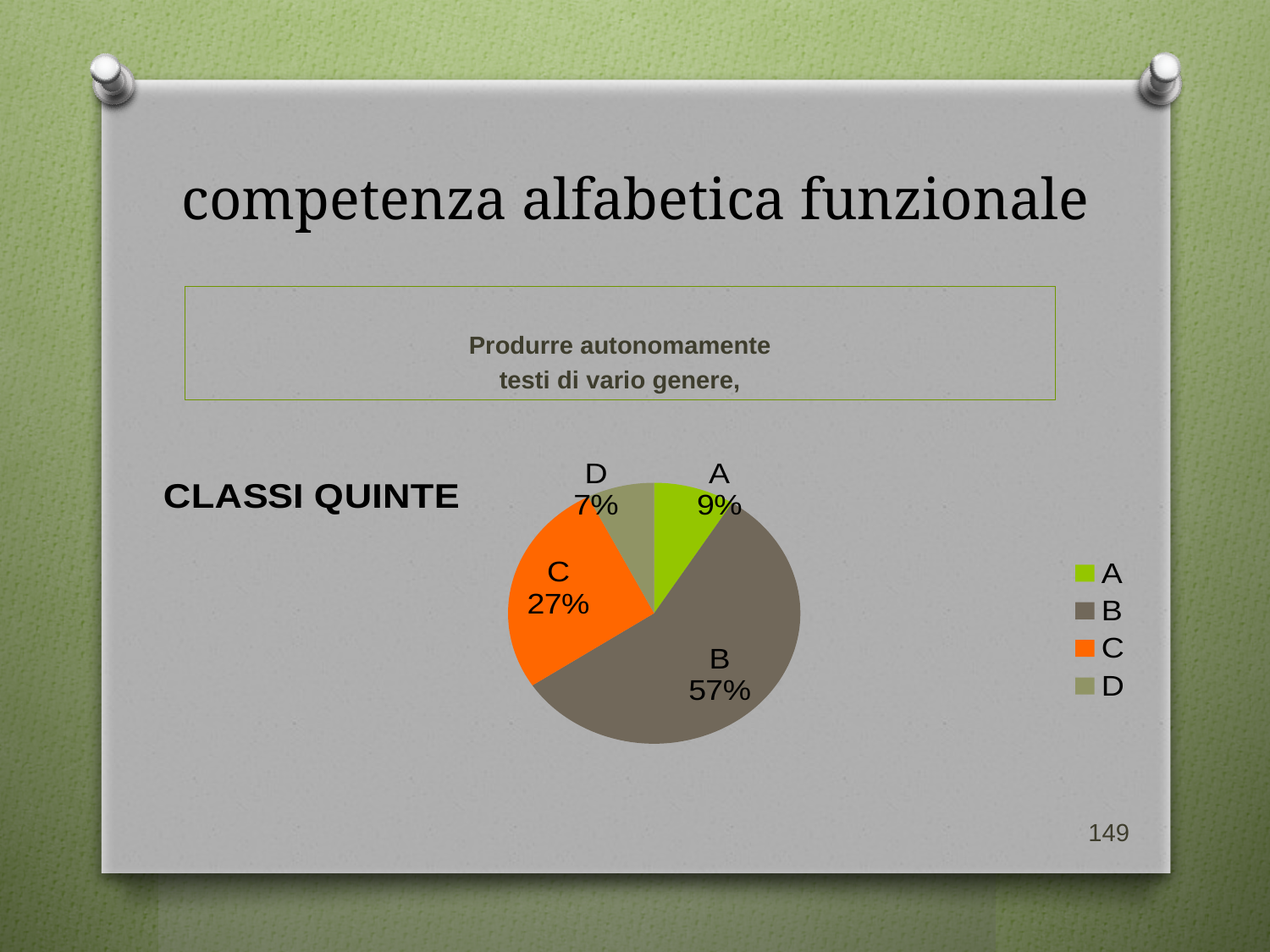

# competenza alfabetica funzionale
Produrre autonomamente
testi di vario genere,

### Chart:

| Category | CLASSI QUINTE |
|---|---|
| A | 6.0 |
| B | 38.0 |
| C | 18.0 |
| D | 5.0 |
149